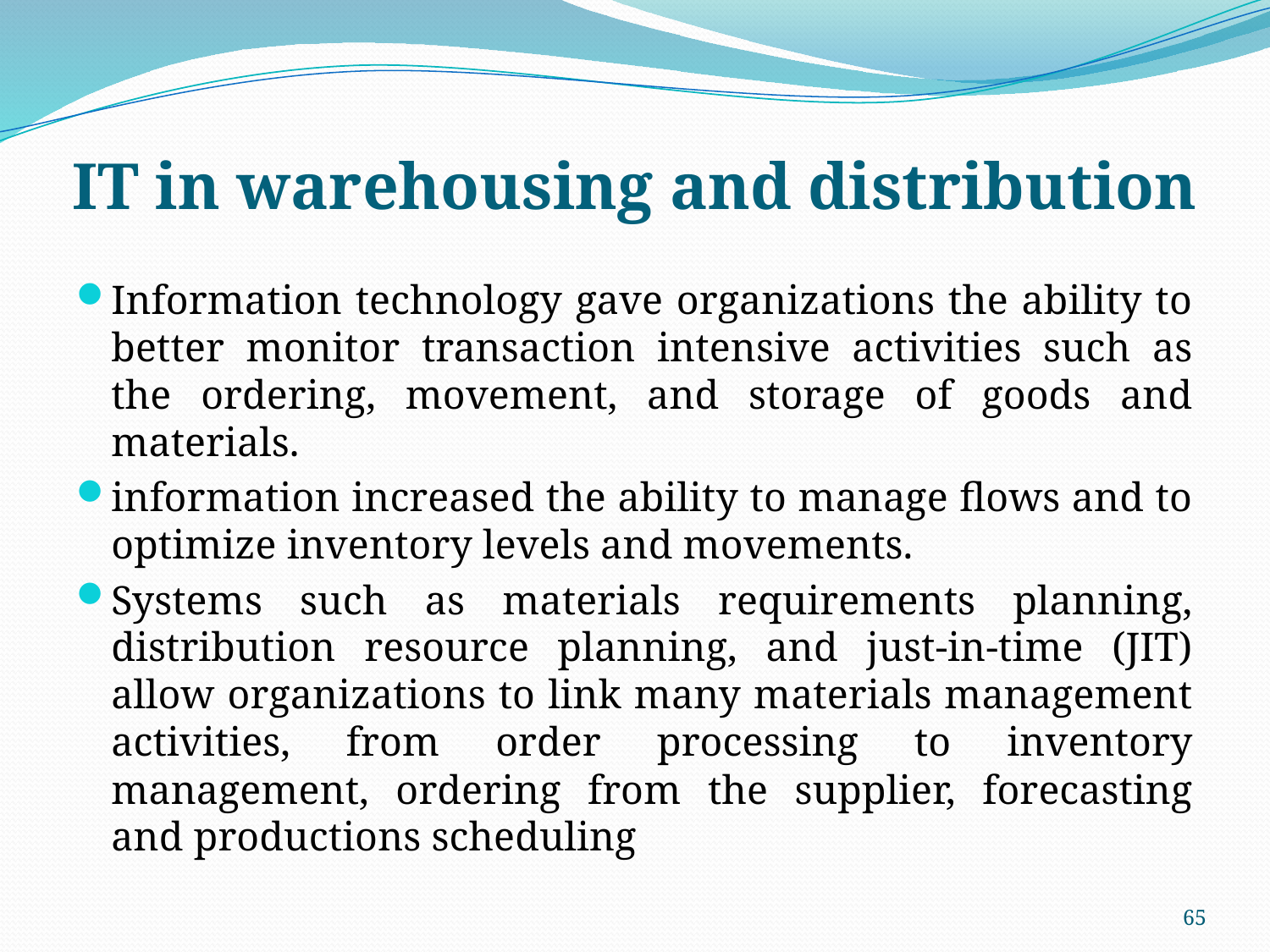

# IT in warehousing and distribution
Information technology gave organizations the ability to better monitor transaction intensive activities such as the ordering, movement, and storage of goods and materials.
information increased the ability to manage flows and to optimize inventory levels and movements.
Systems such as materials requirements planning, distribution resource planning, and just-in-time (JIT) allow organizations to link many materials management activities, from order processing to inventory management, ordering from the supplier, forecasting and productions scheduling

65